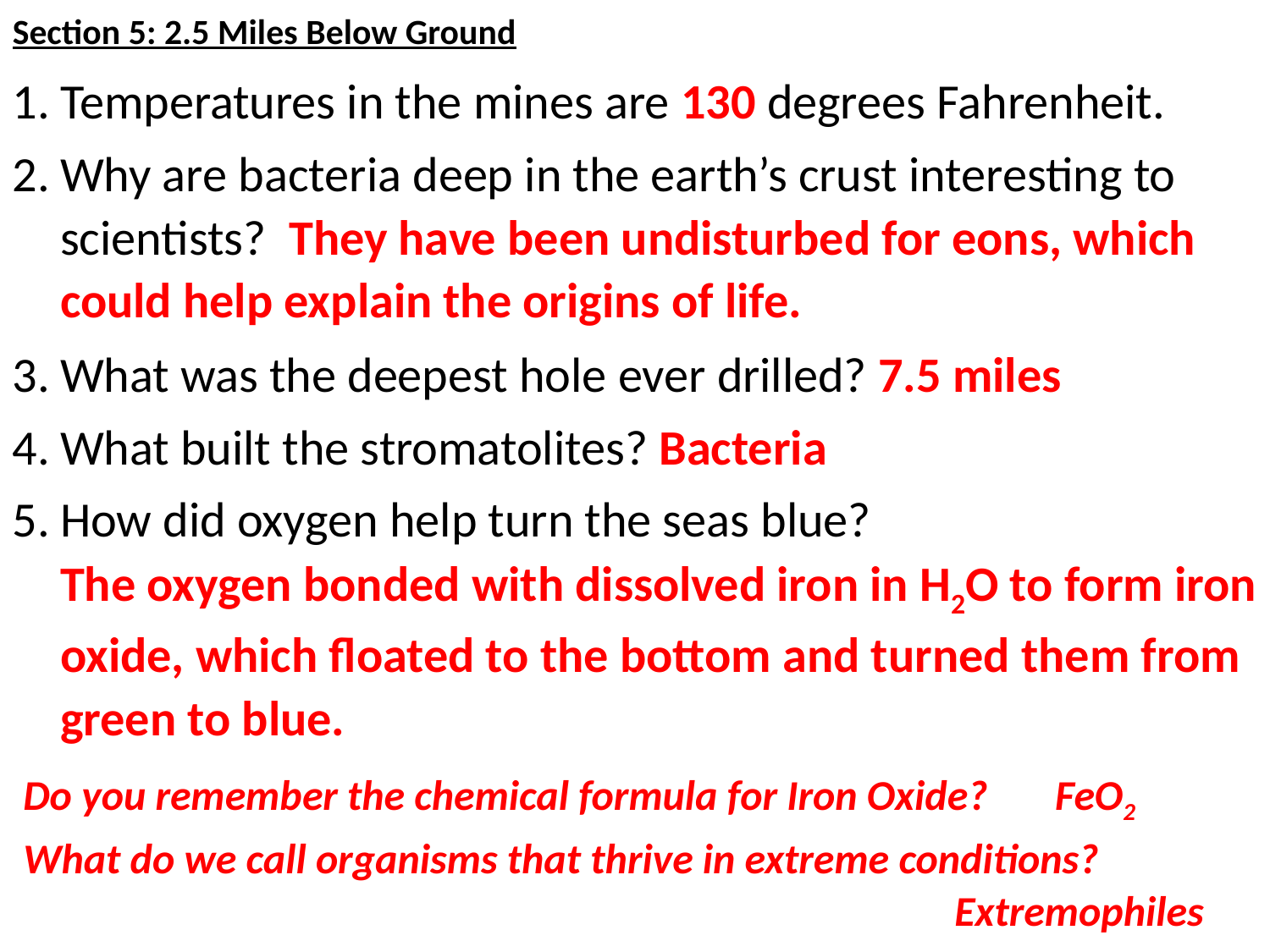

Section 5: 2.5 Miles Below Ground
Temperatures in the mines are 130 degrees Fahrenheit.

Why are bacteria deep in the earth’s crust interesting to scientists?  They have been undisturbed for eons, which could help explain the origins of life.

What was the deepest hole ever drilled? 7.5 miles

What built the stromatolites? Bacteria

How did oxygen help turn the seas blue?
The oxygen bonded with dissolved iron in H2O to form iron oxide, which floated to the bottom and turned them from green to blue.
Do you remember the chemical formula for Iron Oxide?
FeO2
What do we call organisms that thrive in extreme conditions?
Extremophiles